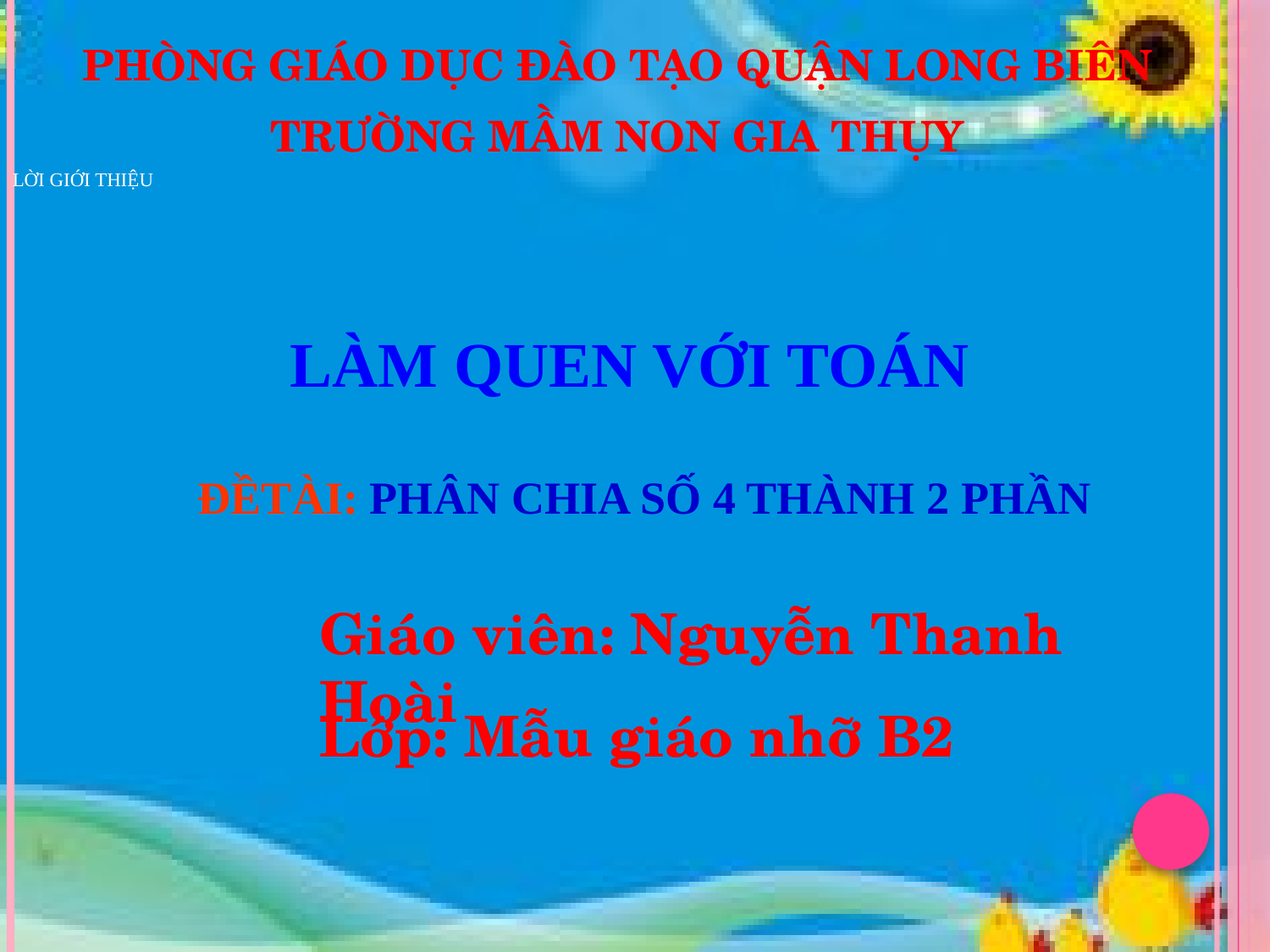

PHÒNG GIÁO DỤC ĐÀO TẠO QUẬN LONG BIÊN
TRƯỜNG MẦM NON GIA THỤY
Lời giới thiệu
LÀM QUEN VỚI TOÁN
 ĐỀTÀI: PHÂN CHIA SỐ 4 THÀNH 2 PHẦN
Giáo viên: Nguyễn Thanh Hoài
Lớp: Mẫu giáo nhỡ B2